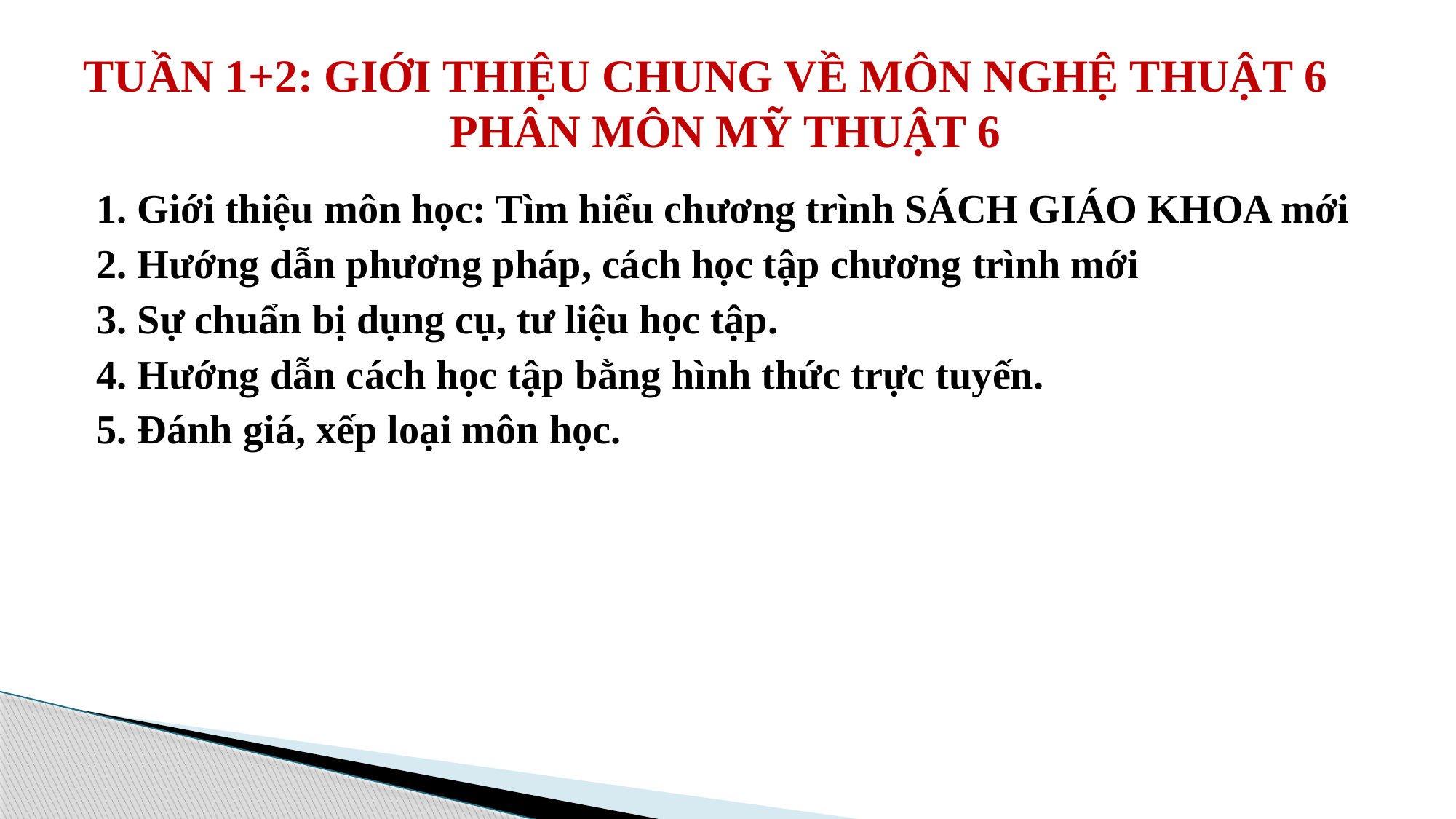

# TUẦN 1+2: GIỚI THIỆU CHUNG VỀ MÔN NGHỆ THUẬT 6 PHÂN MÔN MỸ THUẬT 6
1. Giới thiệu môn học: Tìm hiểu chương trình SÁCH GIÁO KHOA mới
2. Hướng dẫn phương pháp, cách học tập chương trình mới
3. Sự chuẩn bị dụng cụ, tư liệu học tập.
4. Hướng dẫn cách học tập bằng hình thức trực tuyến.
5. Đánh giá, xếp loại môn học.